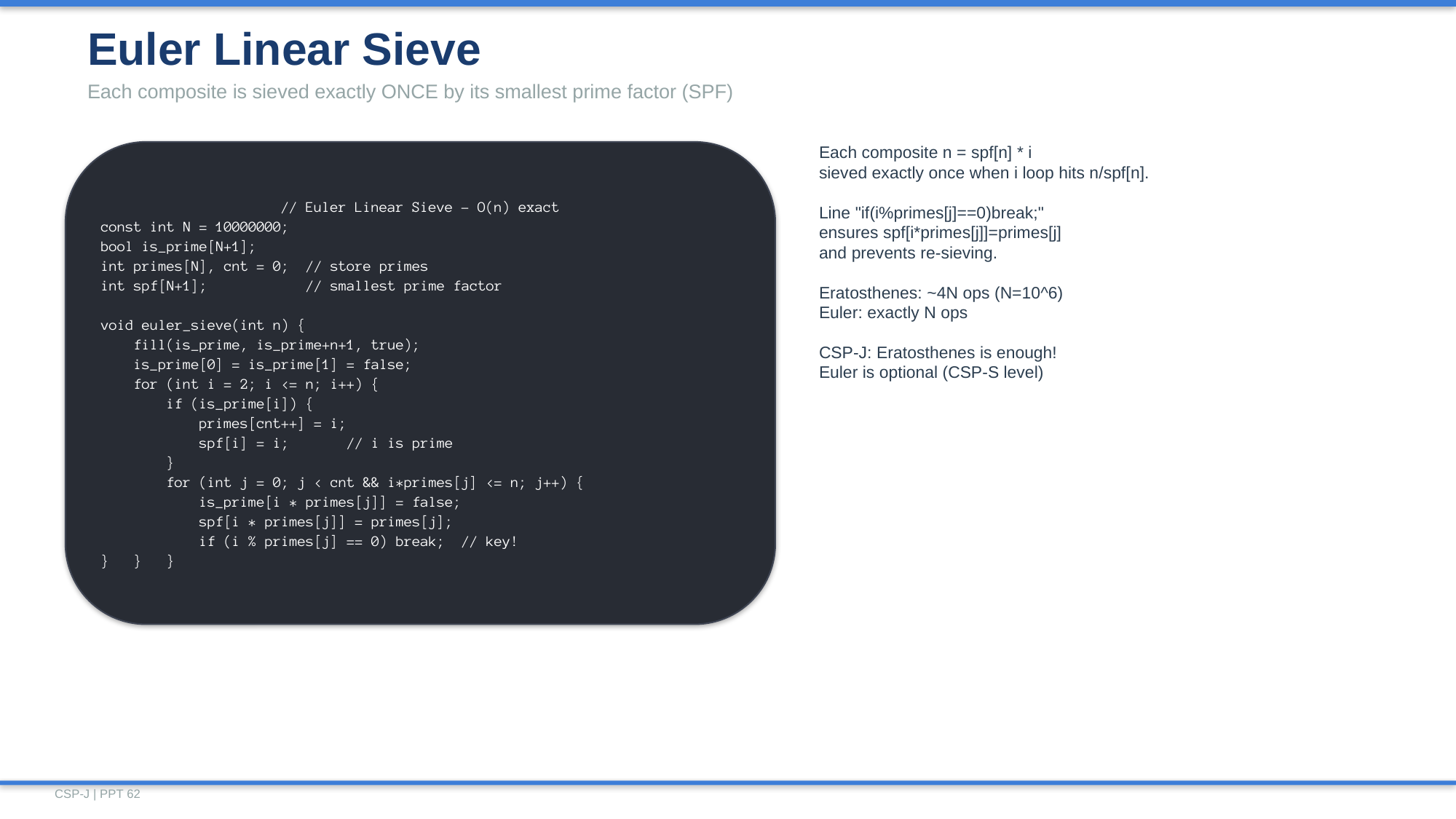

Euler Linear Sieve
Each composite is sieved exactly ONCE by its smallest prime factor (SPF)
// Euler Linear Sieve - O(n) exact
const int N = 10000000;
bool is_prime[N+1];
int primes[N], cnt = 0;  // store primes
int spf[N+1];            // smallest prime factor

void euler_sieve(int n) {
    fill(is_prime, is_prime+n+1, true);
    is_prime[0] = is_prime[1] = false;
    for (int i = 2; i <= n; i++) {
        if (is_prime[i]) {
            primes[cnt++] = i;
            spf[i] = i;       // i is prime
        }
        for (int j = 0; j < cnt && i*primes[j] <= n; j++) {
            is_prime[i * primes[j]] = false;
            spf[i * primes[j]] = primes[j];
            if (i % primes[j] == 0) break;  // key!
}   }   }
Each composite n = spf[n] * i
sieved exactly once when i loop hits n/spf[n].
Line "if(i%primes[j]==0)break;"
ensures spf[i*primes[j]]=primes[j]
and prevents re-sieving.
Eratosthenes: ~4N ops (N=10^6)
Euler: exactly N ops
CSP-J: Eratosthenes is enough!
Euler is optional (CSP-S level)

CSP-J | PPT 62